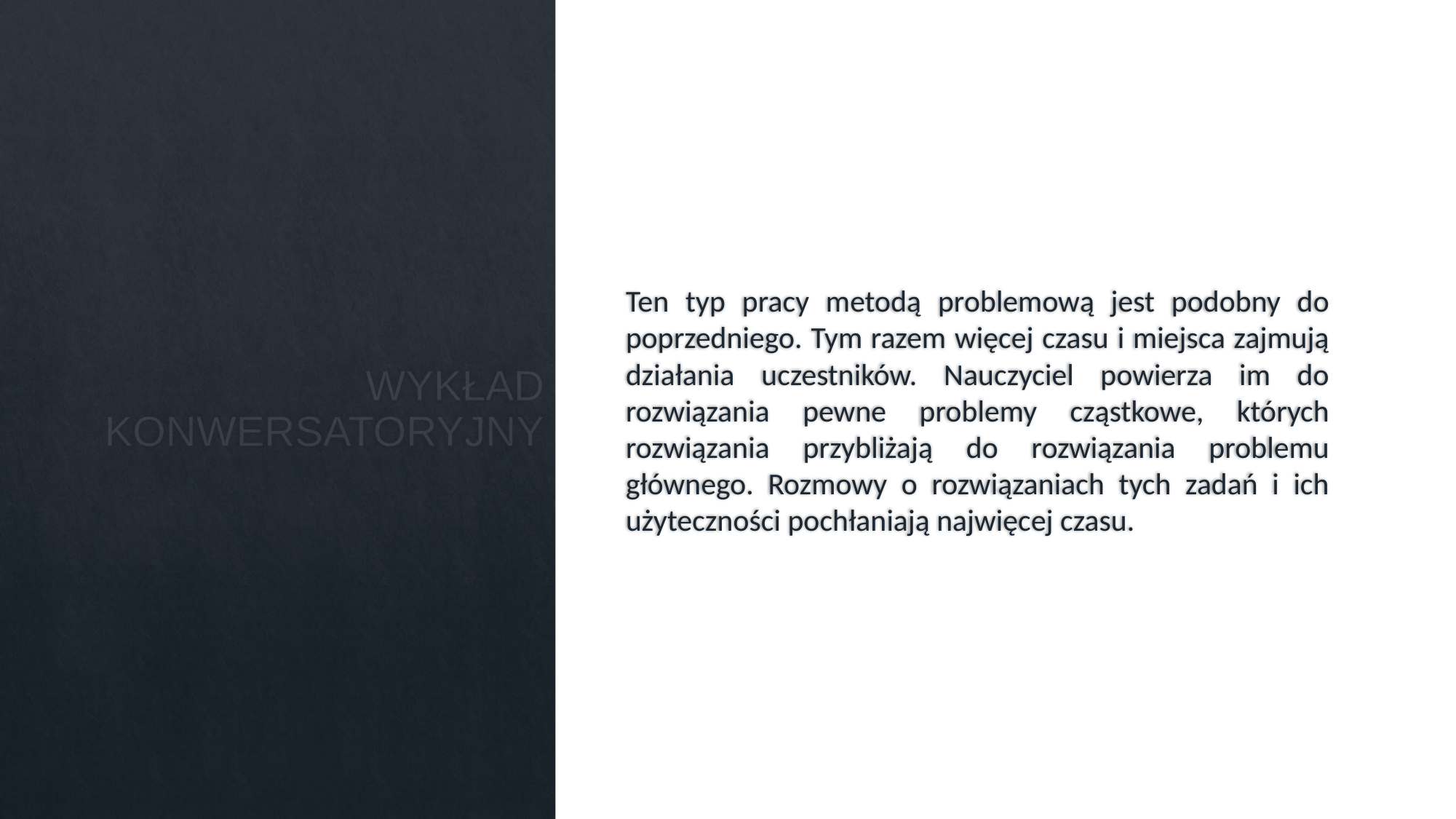

Ten typ pracy metodą problemową jest podobny do poprzedniego. Tym razem więcej czasu i miejsca zajmują działania uczestników. Nauczyciel powierza im do rozwiązania pewne problemy cząstkowe, których rozwiązania przybliżają do rozwiązania problemu głównego. Rozmowy o rozwiązaniach tych zadań i ich użyteczności pochłaniają najwięcej czasu.
# WYKŁAD KONWERSATORYJNY